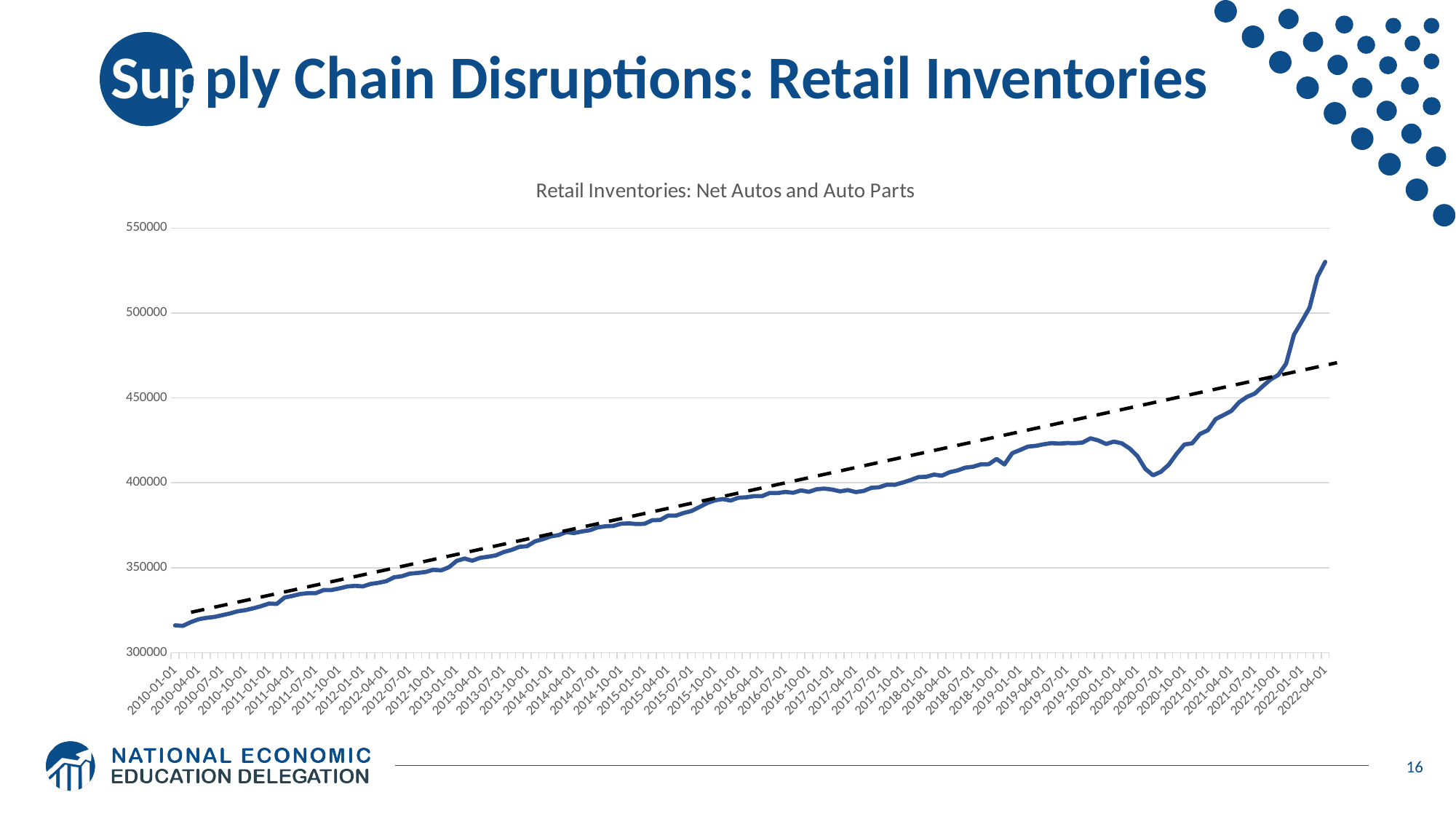

# Supply Chain Disruptions: Retail Inventories

### Chart: Retail Inventories: Net Autos and Auto Parts

| Category | Retail Inventories |
|---|---|
| 40179 | 316094.0 |
| 40210 | 315789.0 |
| 40238 | 317985.0 |
| 40269 | 319655.0 |
| 40299 | 320521.0 |
| 40330 | 321009.0 |
| 40360 | 322029.0 |
| 40391 | 323081.0 |
| 40422 | 324355.0 |
| 40452 | 325081.0 |
| 40483 | 326137.0 |
| 40513 | 327407.0 |
| 40544 | 328906.0 |
| 40575 | 328707.0 |
| 40603 | 332486.0 |
| 40634 | 333431.0 |
| 40664 | 334528.0 |
| 40695 | 335032.0 |
| 40725 | 335042.0 |
| 40756 | 336913.0 |
| 40787 | 336903.0 |
| 40817 | 337850.0 |
| 40848 | 338973.0 |
| 40878 | 339350.0 |
| 40909 | 339016.0 |
| 40940 | 340481.0 |
| 40969 | 341146.0 |
| 41000 | 342106.0 |
| 41030 | 344387.0 |
| 41061 | 345031.0 |
| 41091 | 346537.0 |
| 41122 | 346951.0 |
| 41153 | 347523.0 |
| 41183 | 348784.0 |
| 41214 | 348425.0 |
| 41244 | 350317.0 |
| 41275 | 354085.0 |
| 41306 | 355413.0 |
| 41334 | 354174.0 |
| 41365 | 355846.0 |
| 41395 | 356480.0 |
| 41426 | 357296.0 |
| 41456 | 359243.0 |
| 41487 | 360500.0 |
| 41518 | 362302.0 |
| 41548 | 362709.0 |
| 41579 | 365545.0 |
| 41609 | 366834.0 |
| 41640 | 368446.0 |
| 41671 | 369193.0 |
| 41699 | 370998.0 |
| 41730 | 370427.0 |
| 41760 | 371365.0 |
| 41791 | 372086.0 |
| 41821 | 373762.0 |
| 41852 | 374432.0 |
| 41883 | 374618.0 |
| 41913 | 375919.0 |
| 41944 | 376117.0 |
| 41974 | 375734.0 |
| 42005 | 375870.0 |
| 42036 | 378001.0 |
| 42064 | 378139.0 |
| 42095 | 380699.0 |
| 42125 | 380689.0 |
| 42156 | 382260.0 |
| 42186 | 383420.0 |
| 42217 | 385695.0 |
| 42248 | 388071.0 |
| 42278 | 389679.0 |
| 42309 | 390441.0 |
| 42339 | 389569.0 |
| 42370 | 391211.0 |
| 42401 | 391469.0 |
| 42430 | 392194.0 |
| 42461 | 392119.0 |
| 42491 | 394043.0 |
| 42522 | 393941.0 |
| 42552 | 394657.0 |
| 42583 | 394146.0 |
| 42614 | 395572.0 |
| 42644 | 394670.0 |
| 42675 | 396209.0 |
| 42705 | 396634.0 |
| 42736 | 396025.0 |
| 42767 | 394977.0 |
| 42795 | 395721.0 |
| 42826 | 394545.0 |
| 42856 | 395199.0 |
| 42887 | 397072.0 |
| 42917 | 397377.0 |
| 42948 | 398923.0 |
| 42979 | 398855.0 |
| 43009 | 400147.0 |
| 43040 | 401600.0 |
| 43070 | 403356.0 |
| 43101 | 403565.0 |
| 43132 | 404848.0 |
| 43160 | 404189.0 |
| 43191 | 406268.0 |
| 43221 | 407302.0 |
| 43252 | 408959.0 |
| 43282 | 409492.0 |
| 43313 | 410870.0 |
| 43344 | 410989.0 |
| 43374 | 414076.0 |
| 43405 | 410818.0 |
| 43435 | 417454.0 |
| 43466 | 419356.0 |
| 43497 | 421335.0 |
| 43525 | 421749.0 |
| 43556 | 422666.0 |
| 43586 | 423393.0 |
| 43617 | 423093.0 |
| 43647 | 423461.0 |
| 43678 | 423346.0 |
| 43709 | 423753.0 |
| 43739 | 426252.0 |
| 43770 | 424972.0 |
| 43800 | 422910.0 |
| 43831 | 424324.0 |
| 43862 | 423285.0 |
| 43891 | 420250.0 |
| 43922 | 415773.0 |
| 43952 | 408265.0 |
| 43983 | 404434.0 |
| 44013 | 406525.0 |
| 44044 | 410649.0 |
| 44075 | 417055.0 |
| 44105 | 422541.0 |
| 44136 | 423302.0 |
| 44166 | 428791.0 |
| 44197 | 430983.0 |
| 44228 | 437577.0 |
| 44256 | 439907.0 |
| 44287 | 442345.0 |
| 44317 | 447464.0 |
| 44348 | 450630.0 |
| 44378 | 452597.0 |
| 44409 | 456877.0 |
| 44440 | 460837.0 |
| 44470 | 463549.0 |
| 44501 | 470189.0 |
| 44531 | 487186.0 |
| 44562 | 495042.0 |
| 44593 | 503157.0 |
| 44621 | 521222.0 |
| 44652 | 530127.0 |
16